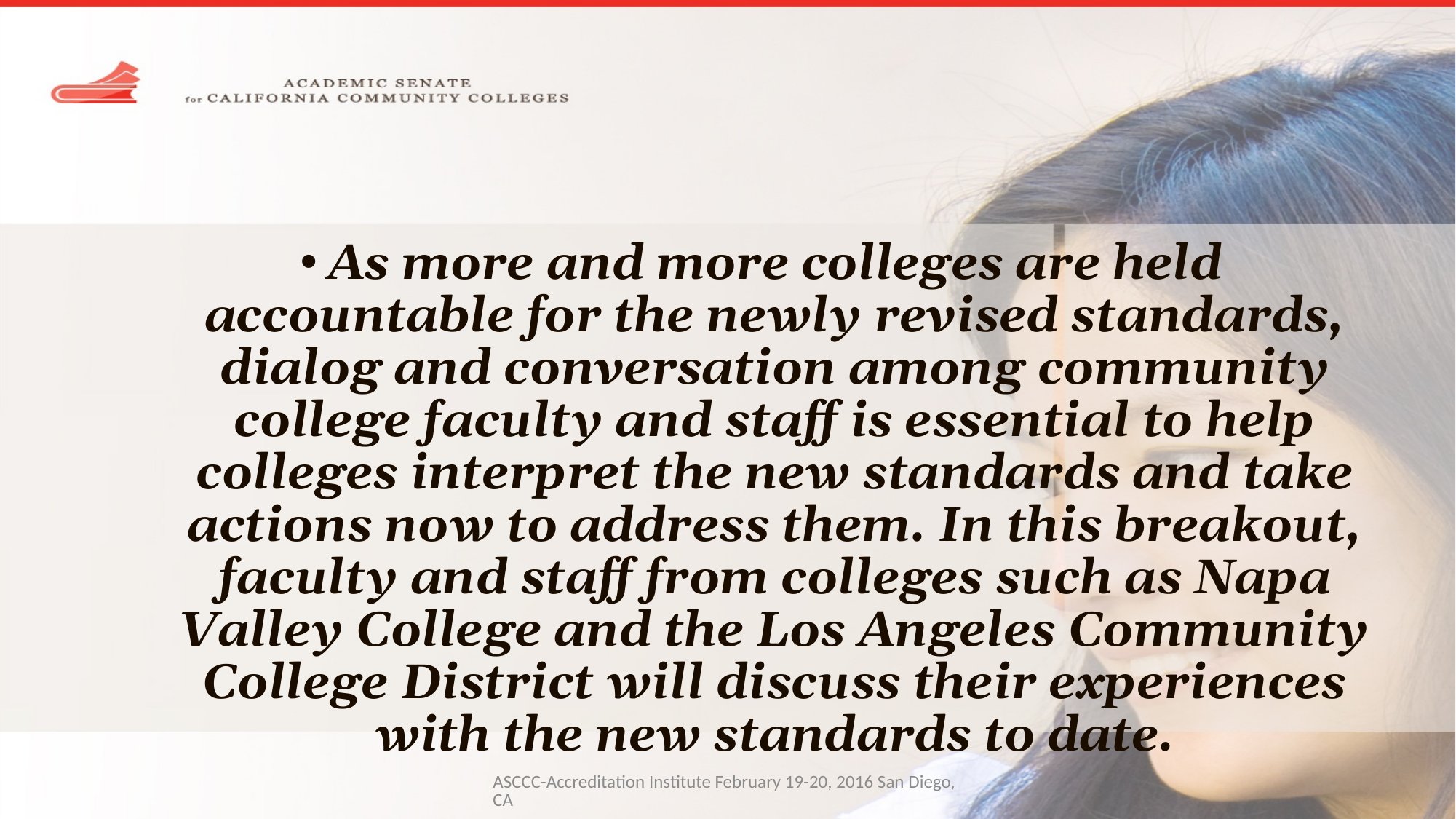

As more and more colleges are held accountable for the newly revised standards, dialog and conversation among community college faculty and staff is essential to help colleges interpret the new standards and take actions now to address them. In this breakout, faculty and staff from colleges such as Napa Valley College and the Los Angeles Community College District will discuss their experiences with the new standards to date.
ASCCC-Accreditation Institute February 19-20, 2016 San Diego, CA